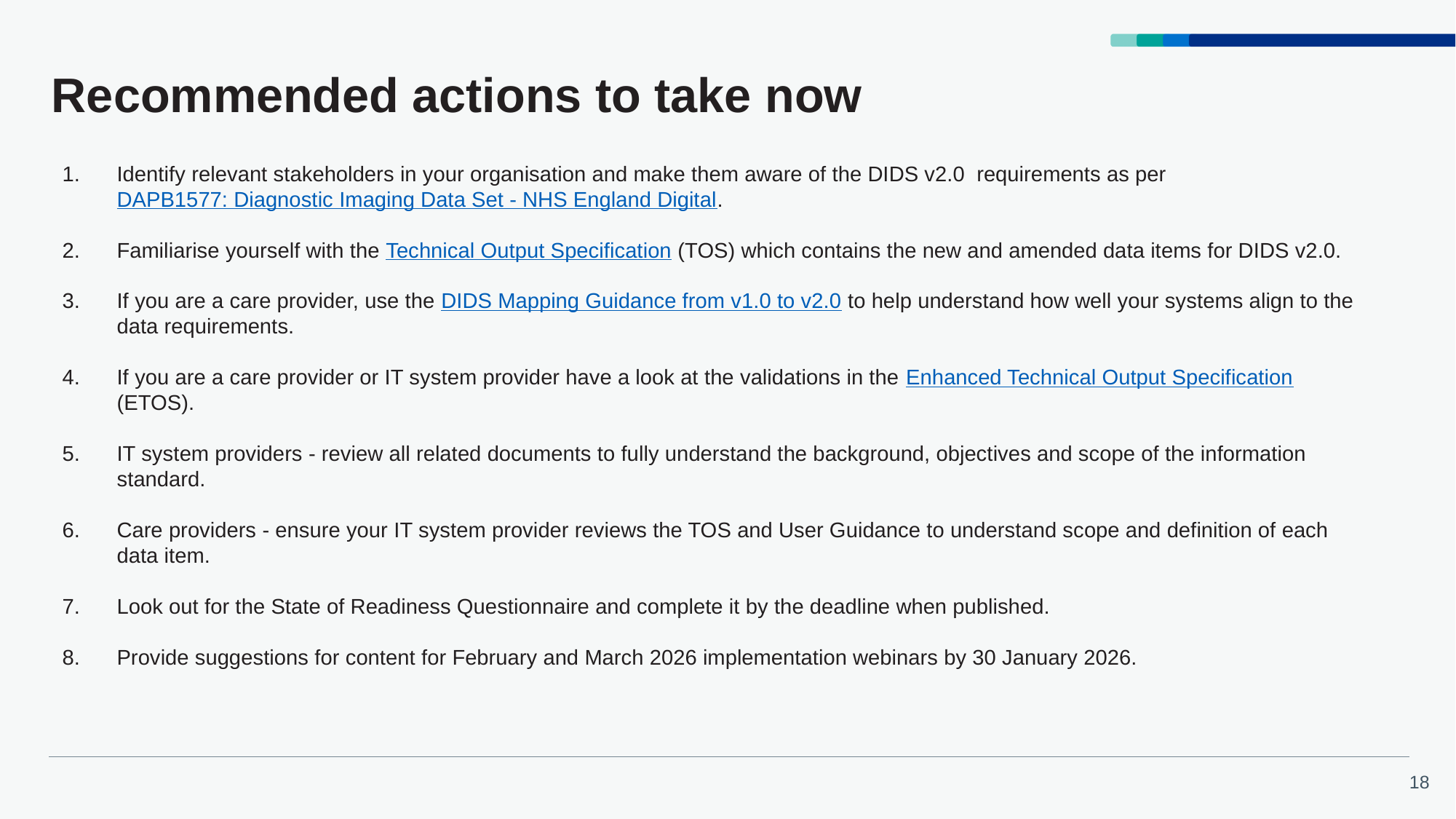

# Recommended actions to take now
Identify relevant stakeholders in your organisation and make them aware of the DIDS v2.0  requirements as per DAPB1577: Diagnostic Imaging Data Set - NHS England Digital.

Familiarise yourself with the Technical Output Specification (TOS) which contains the new and amended data items for DIDS v2.0.

If you are a care provider, use the DIDS Mapping Guidance from v1.0 to v2.0 to help understand how well your systems align to the data requirements.

If you are a care provider or IT system provider have a look at the validations in the Enhanced Technical Output Specification (ETOS).

IT system providers - review all related documents to fully understand the background, objectives and scope of the information standard.

Care providers - ensure your IT system provider reviews the TOS and User Guidance to understand scope and definition of each data item.

Look out for the State of Readiness Questionnaire and complete it by the deadline when published.

Provide suggestions for content for February and March 2026 implementation webinars by 30 January 2026.